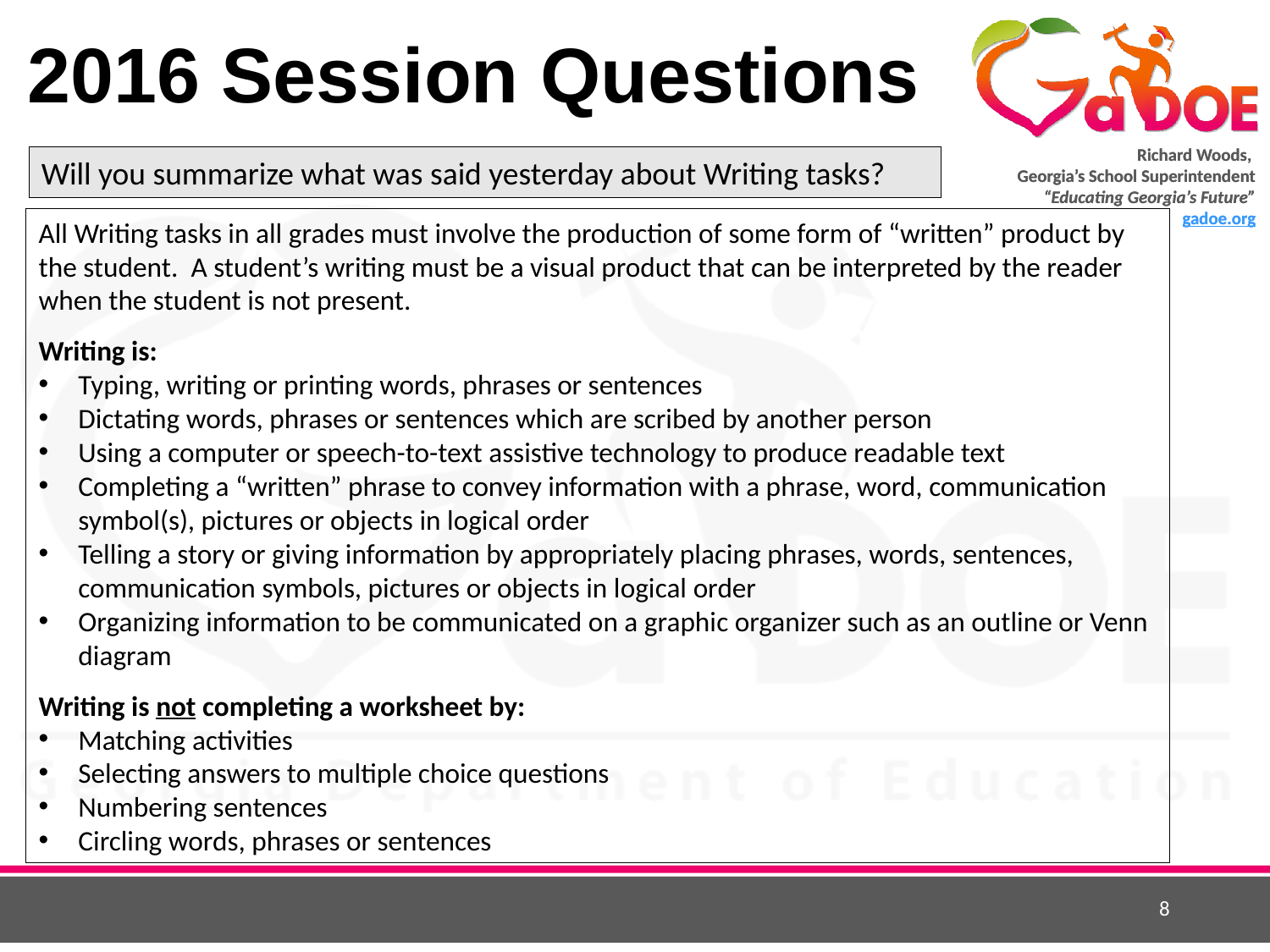

# 2016 Session Questions
Will you summarize what was said yesterday about Writing tasks?
All Writing tasks in all grades must involve the production of some form of “written” product by the student.  A student’s writing must be a visual product that can be interpreted by the reader when the student is not present.

Writing is:
Typing, writing or printing words, phrases or sentences
Dictating words, phrases or sentences which are scribed by another person
Using a computer or speech-to-text assistive technology to produce readable text
Completing a “written” phrase to convey information with a phrase, word, communication symbol(s), pictures or objects in logical order
Telling a story or giving information by appropriately placing phrases, words, sentences, communication symbols, pictures or objects in logical order
Organizing information to be communicated on a graphic organizer such as an outline or Venn diagram

Writing is not completing a worksheet by:
Matching activities
Selecting answers to multiple choice questions
Numbering sentences
Circling words, phrases or sentences
8